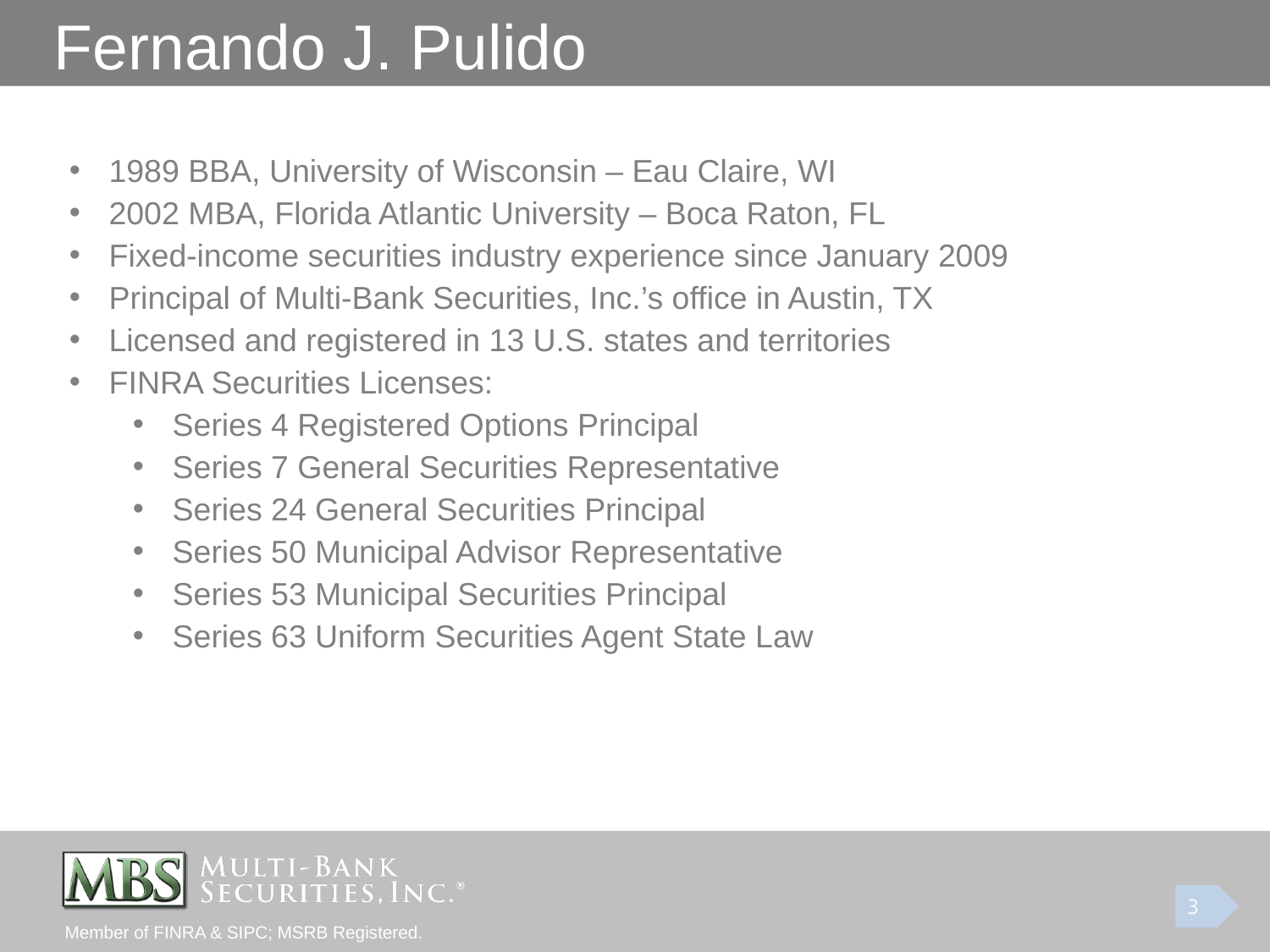

# Fernando J. Pulido

1989 BBA, University of Wisconsin – Eau Claire, WI
2002 MBA, Florida Atlantic University – Boca Raton, FL
Fixed-income securities industry experience since January 2009
Principal of Multi-Bank Securities, Inc.’s office in Austin, TX
Licensed and registered in 13 U.S. states and territories
FINRA Securities Licenses:
Series 4 Registered Options Principal
Series 7 General Securities Representative
Series 24 General Securities Principal
Series 50 Municipal Advisor Representative
Series 53 Municipal Securities Principal
Series 63 Uniform Securities Agent State Law